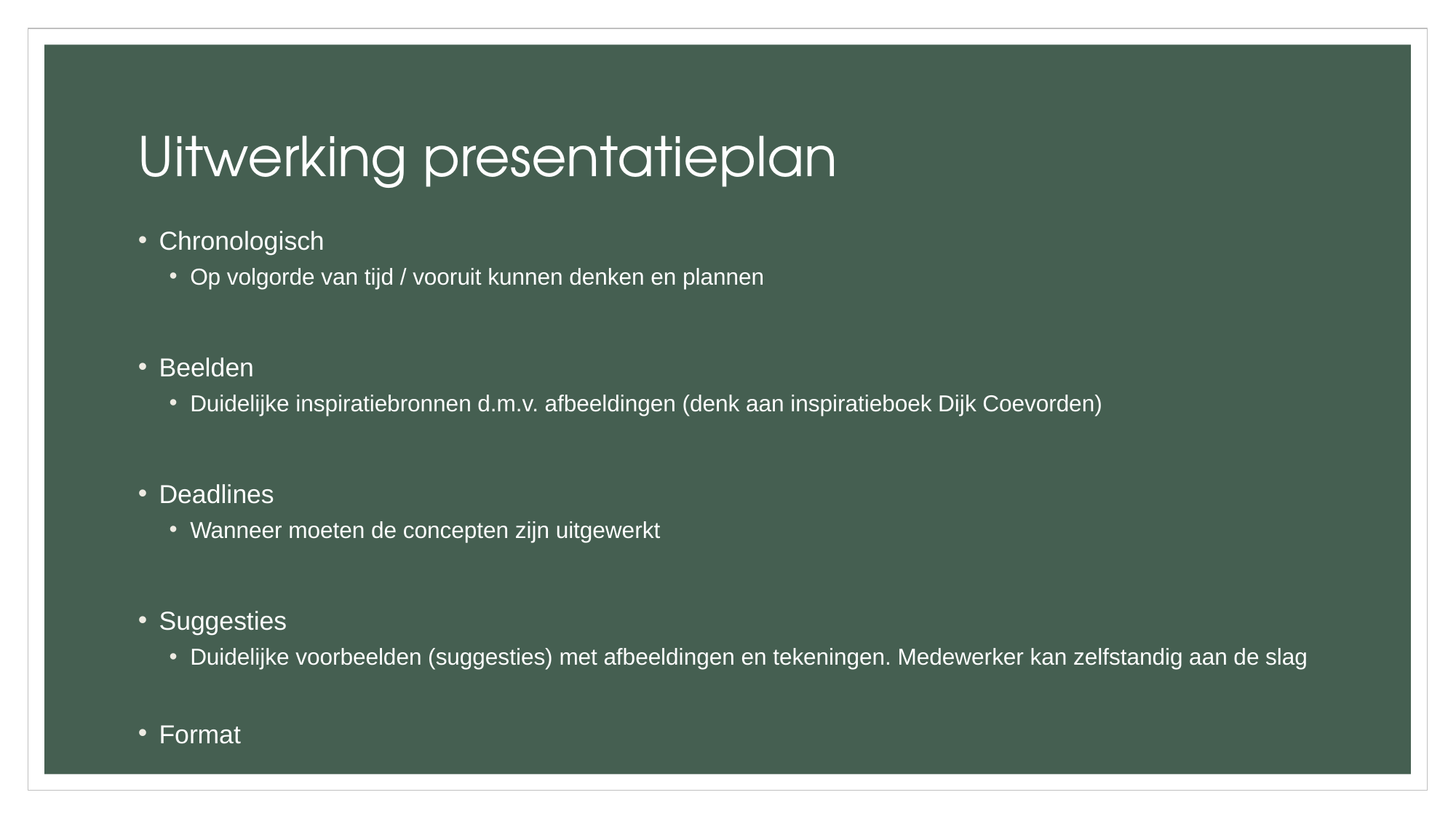

# Uitwerking presentatieplan
Chronologisch
Op volgorde van tijd / vooruit kunnen denken en plannen

Beelden
Duidelijke inspiratiebronnen d.m.v. afbeeldingen (denk aan inspiratieboek Dijk Coevorden)

Deadlines
Wanneer moeten de concepten zijn uitgewerkt

Suggesties
Duidelijke voorbeelden (suggesties) met afbeeldingen en tekeningen. Medewerker kan zelfstandig aan de slag

Format